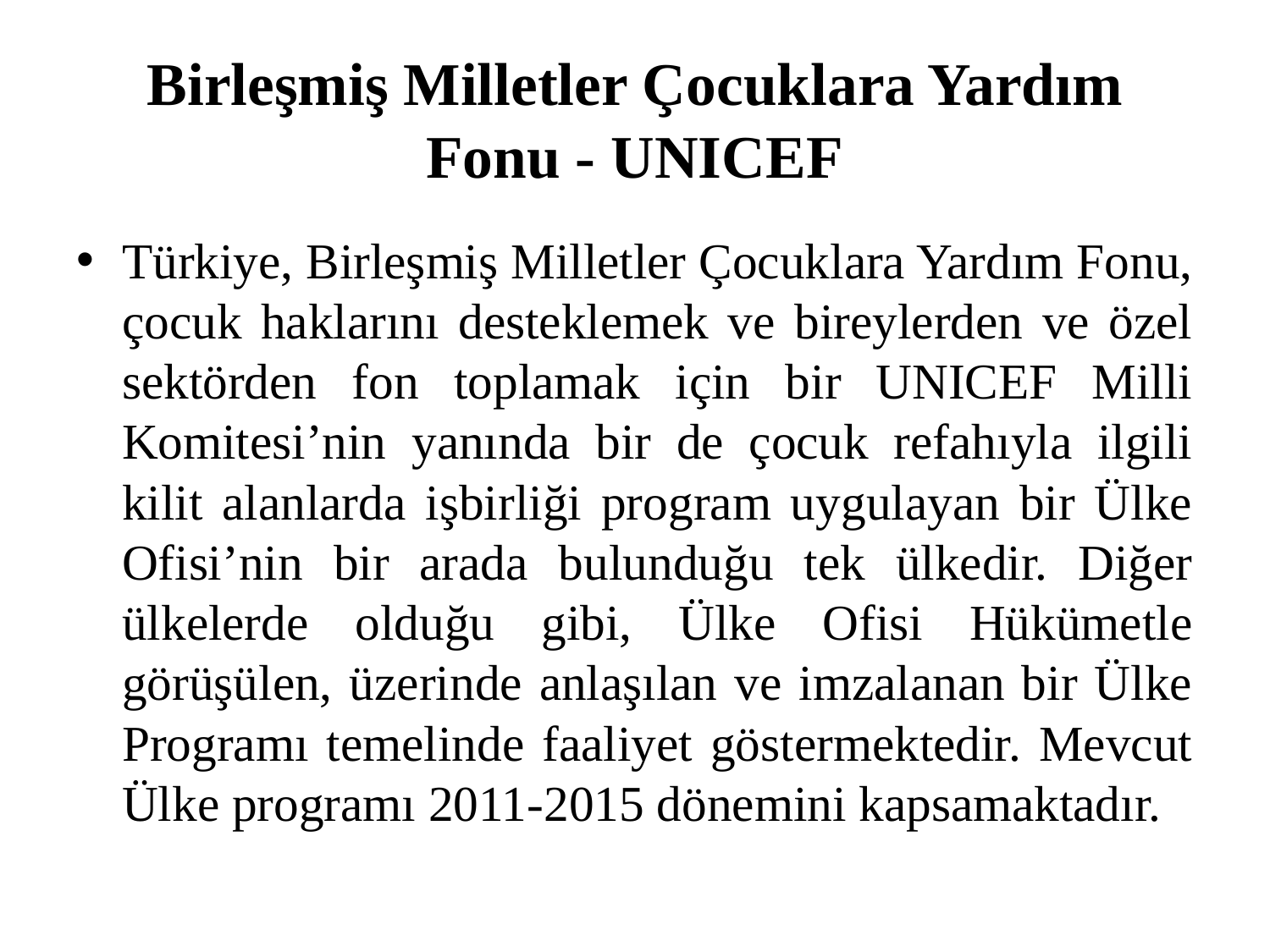

# Birleşmiş Milletler Çocuklara Yardım Fonu - UNICEF
Türkiye, Birleşmiş Milletler Çocuklara Yardım Fonu, çocuk haklarını desteklemek ve bireylerden ve özel sektörden fon toplamak için bir UNICEF Milli Komitesi’nin yanında bir de çocuk refahıyla ilgili kilit alanlarda işbirliği program uygulayan bir Ülke Ofisi’nin bir arada bulunduğu tek ülkedir. Diğer ülkelerde olduğu gibi, Ülke Ofisi Hükümetle görüşülen, üzerinde anlaşılan ve imzalanan bir Ülke Programı temelinde faaliyet göstermektedir. Mevcut Ülke programı 2011-2015 dönemini kapsamaktadır.